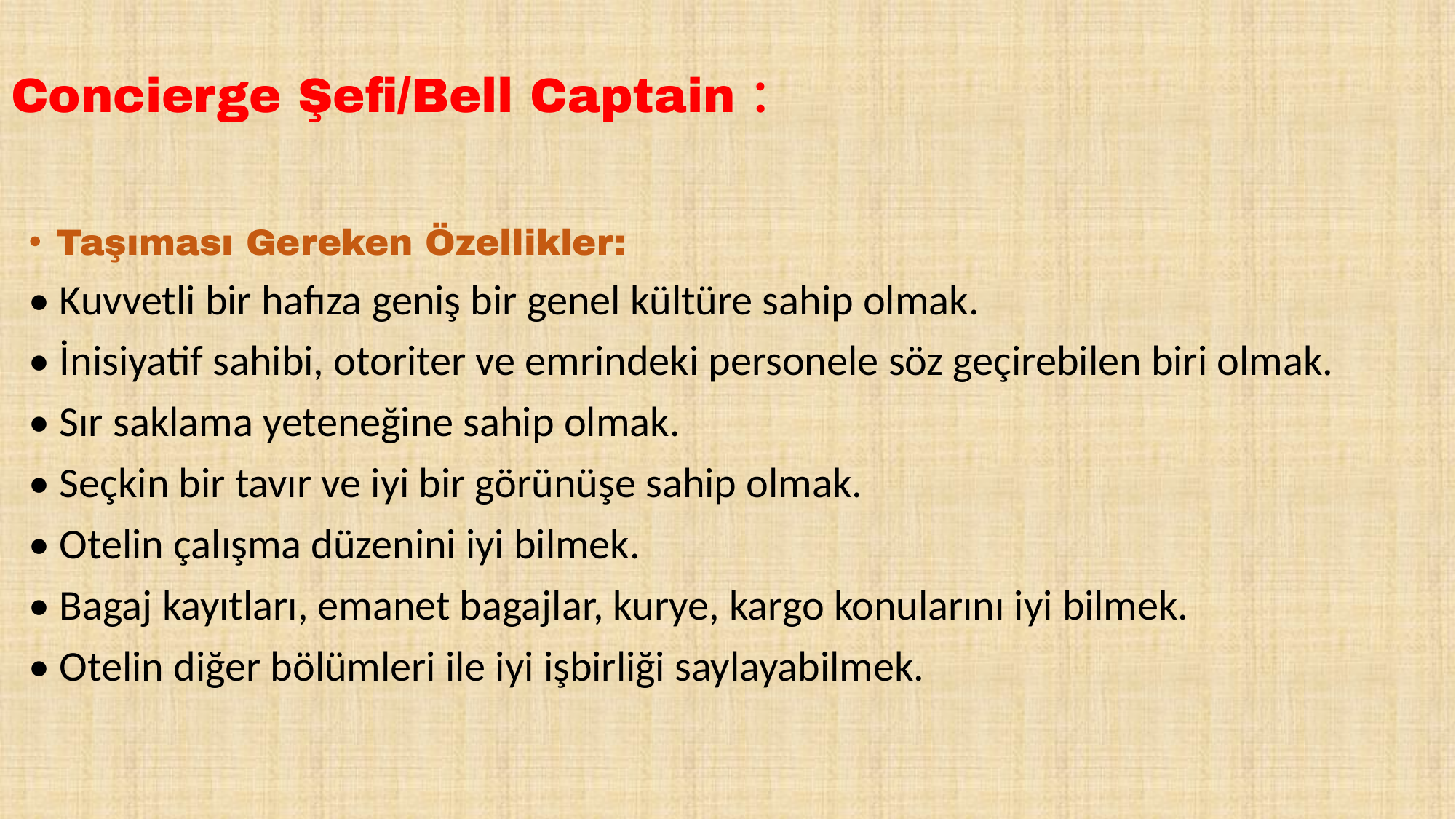

# Concierge Şefi/Bell Captain :
Taşıması Gereken Özellikler:
• Kuvvetli bir hafıza geniş bir genel kültüre sahip olmak.
• İnisiyatif sahibi, otoriter ve emrindeki personele söz geçirebilen biri olmak.
• Sır saklama yeteneğine sahip olmak.
• Seçkin bir tavır ve iyi bir görünüşe sahip olmak.
• Otelin çalışma düzenini iyi bilmek.
• Bagaj kayıtları, emanet bagajlar, kurye, kargo konularını iyi bilmek.
• Otelin diğer bölümleri ile iyi işbirliği saylayabilmek.